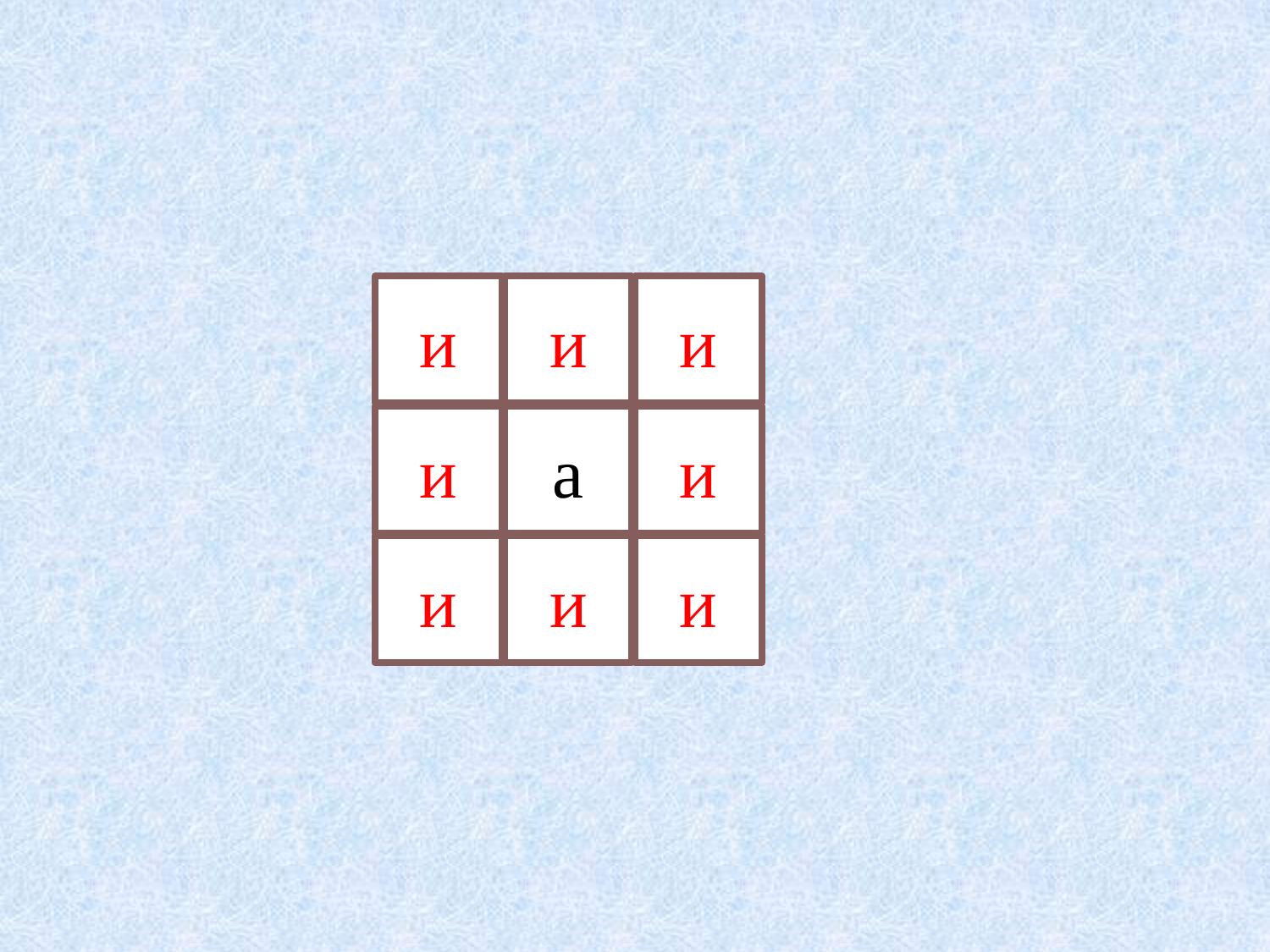

и
и
и
и
а
и
и
и
и